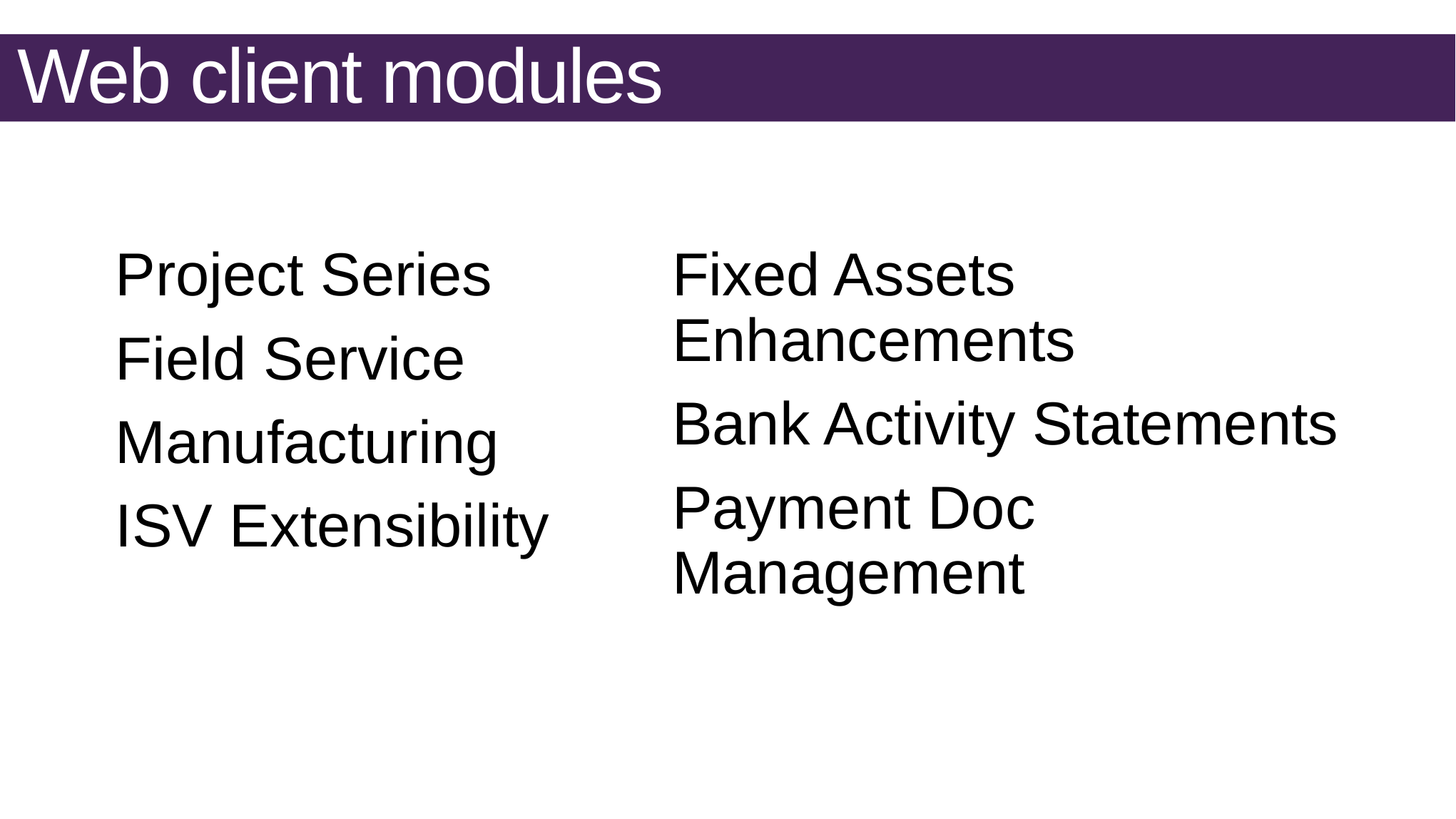

# Web client modules
Fixed Assets Enhancements
Bank Activity Statements
Payment Doc Management
Project Series
Field Service
Manufacturing
ISV Extensibility